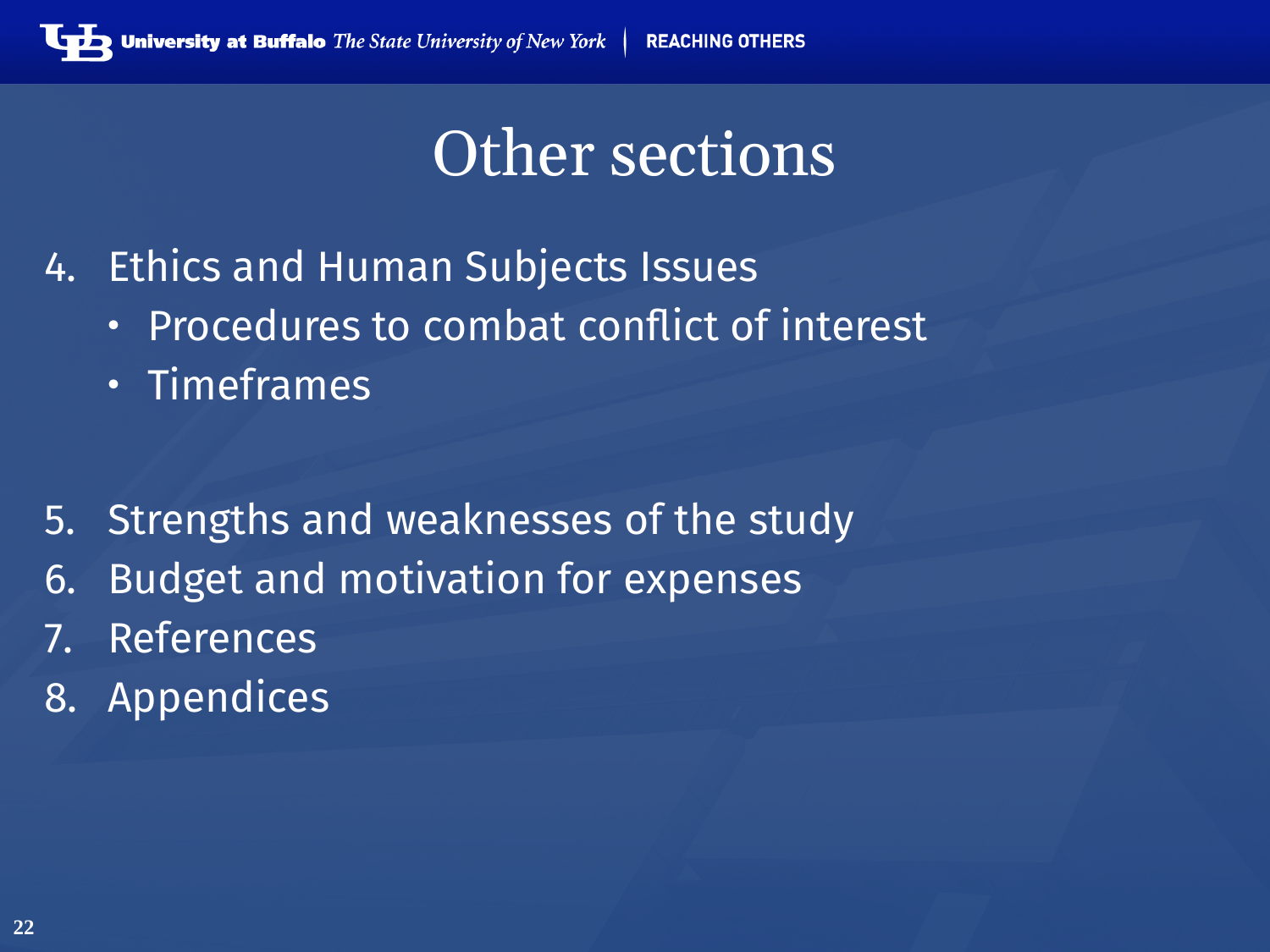

# Other sections
Ethics and Human Subjects Issues
Procedures to combat conflict of interest
Timeframes

Strengths and weaknesses of the study
Budget and motivation for expenses
References
Appendices

22